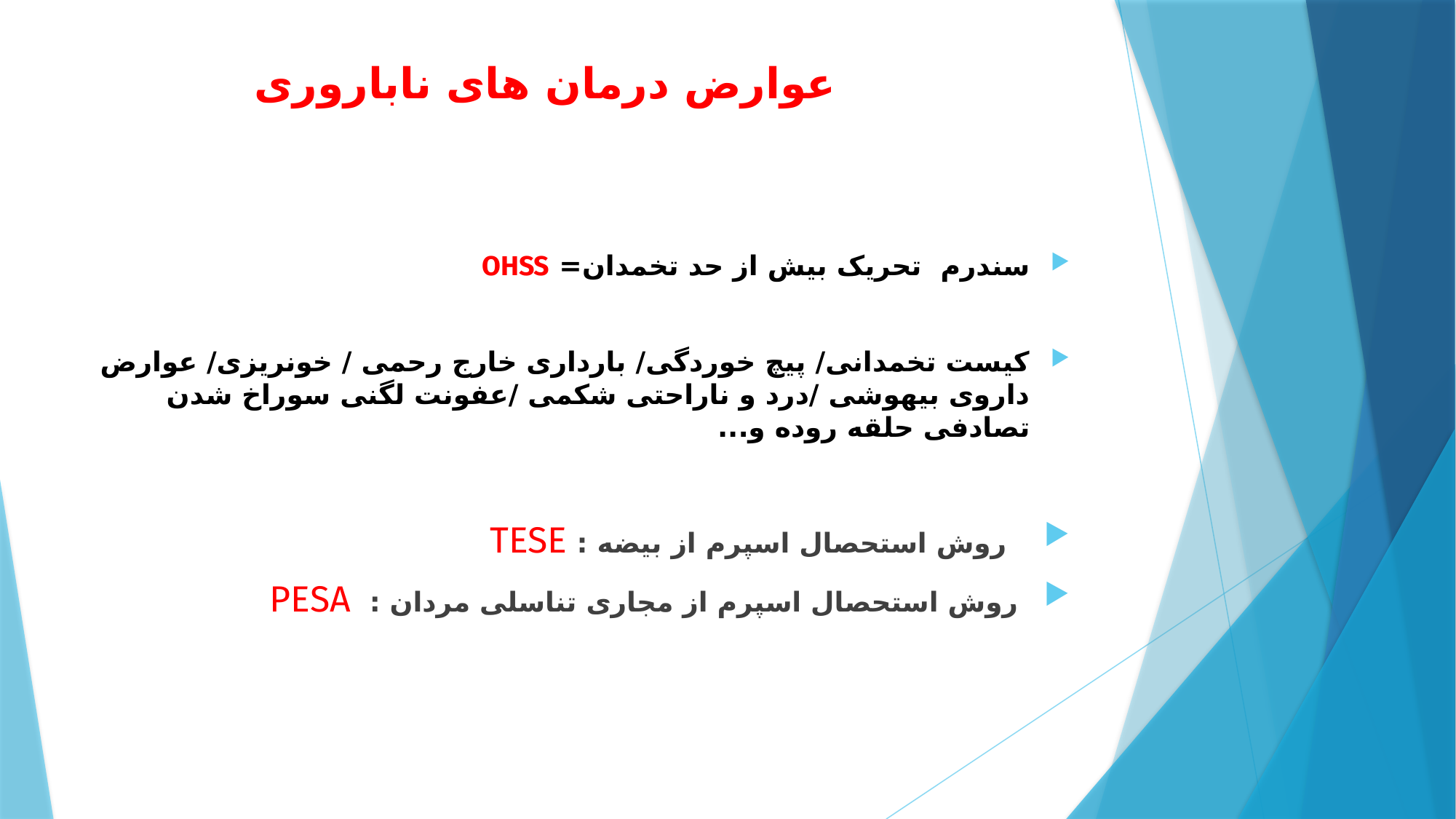

# عوارض درمان های ناباروری
سندرم  تحریک بیش از حد تخمدان= OHSS

کیست تخمدانی/ پیچ خوردگی/ بارداری خارج رحمی / خونریزی/ عوارض داروی بیهوشی /درد و ناراحتی شکمی /عفونت لگنی سوراخ شدن تصادفی حلقه روده و...

  روش استحصال اسپرم از بیضه : TESE
 روش استحصال اسپرم از مجاری تناسلی مردان :  PESA